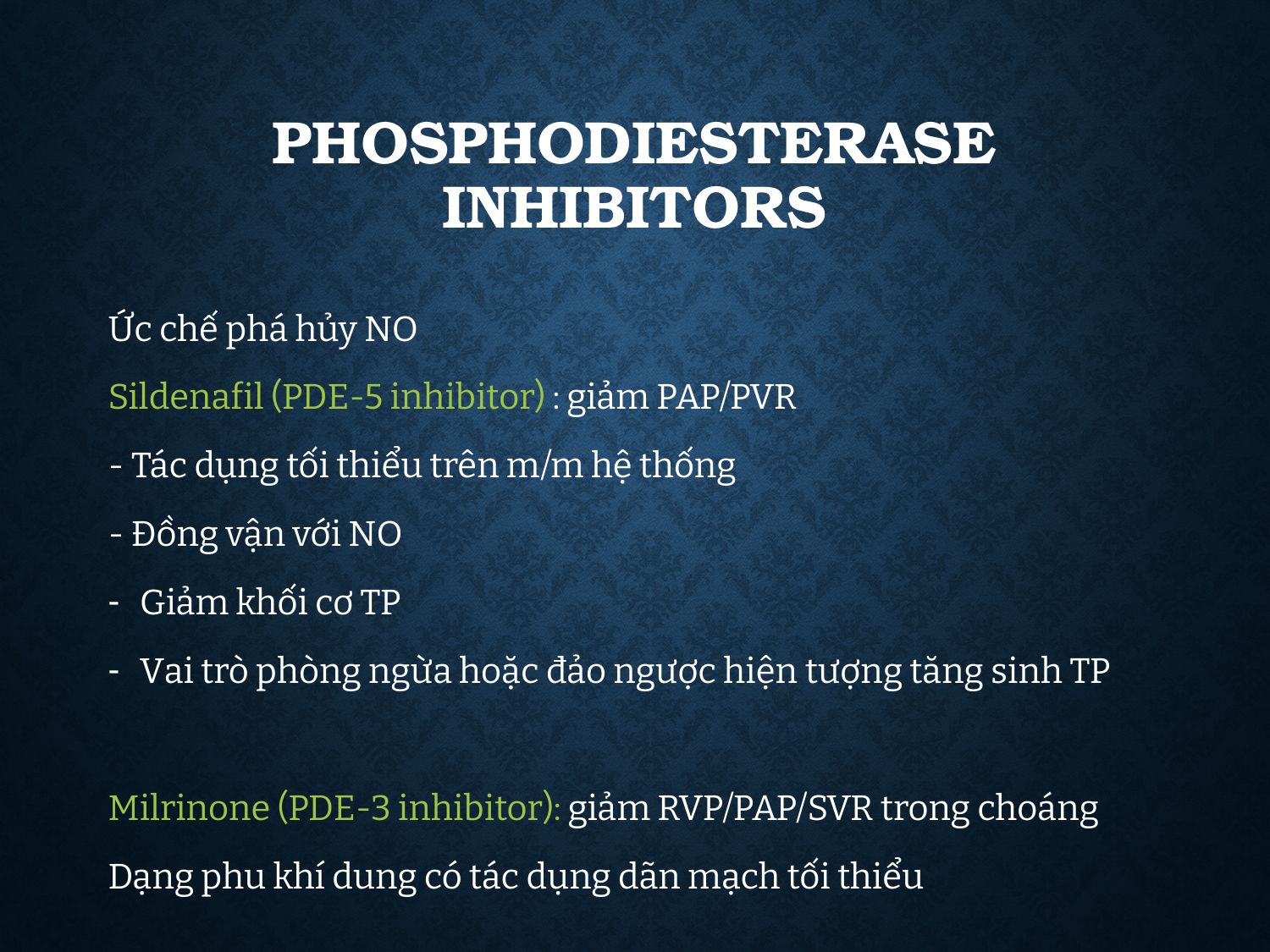

# Phosphodiesterase inhibitors
Ức chế phá hủy NO
Sildenafil (PDE-5 inhibitor) : giảm PAP/PVR
- Tác dụng tối thiểu trên m/m hệ thống
- Đồng vận với NO
Giảm khối cơ TP
Vai trò phòng ngừa hoặc đảo ngược hiện tượng tăng sinh TP

Milrinone (PDE-3 inhibitor): giảm RVP/PAP/SVR trong choáng
Dạng phu khí dung có tác dụng dãn mạch tối thiểu